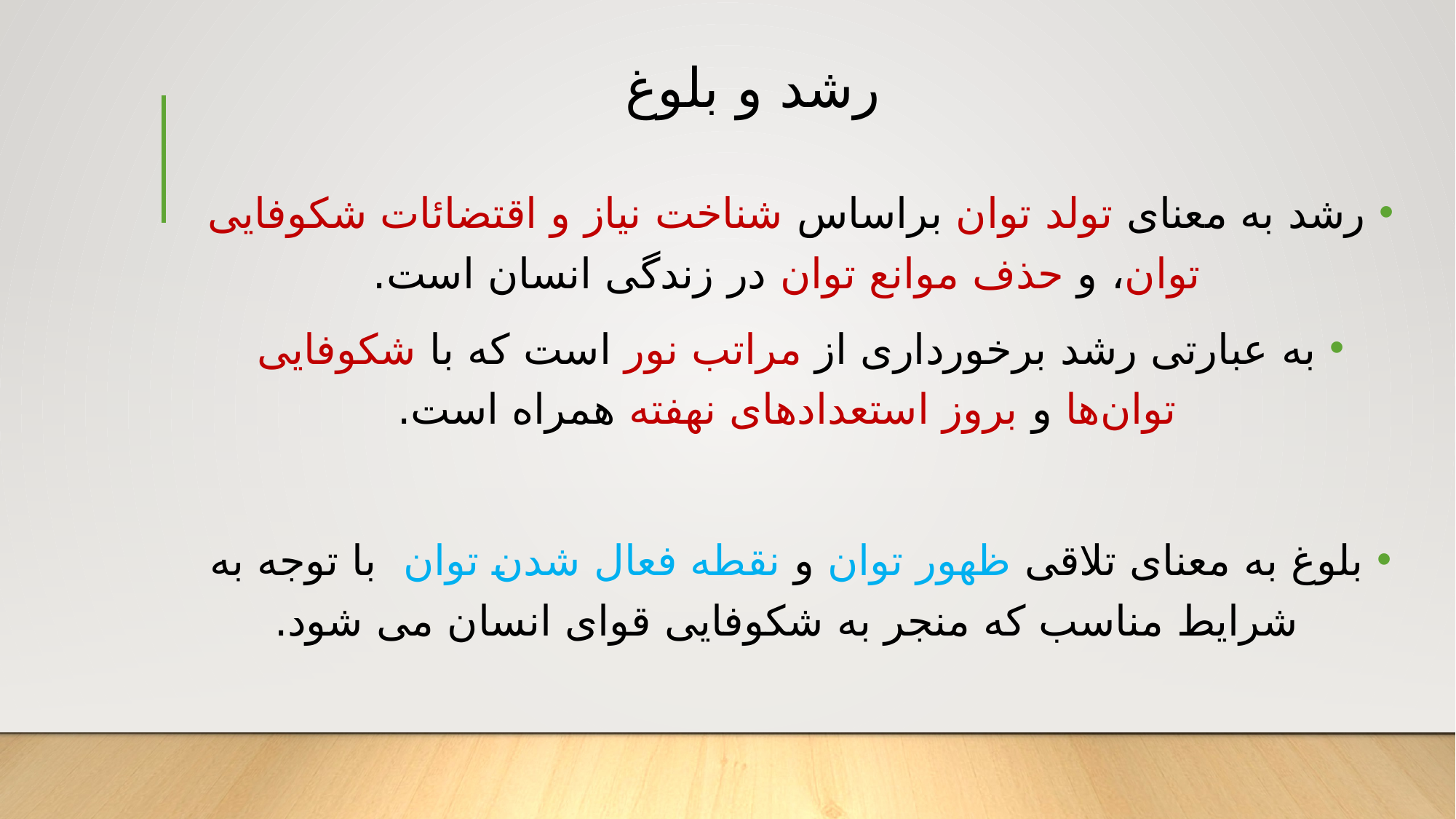

# رشد و بلوغ
رشد به معنای تولد توان براساس شناخت نیاز و اقتضائات شکوفایی توان، و حذف موانع توان در زندگی انسان است.
به عبارتی رشد برخورداری از مراتب نور است که با شکوفایی توان‌ها و بروز استعدادهای نهفته همراه است.

بلوغ به معنای تلاقی ظهور توان و نقطه فعال شدن توان  با توجه به شرایط مناسب که منجر به شکوفایی قوای انسان می شود.